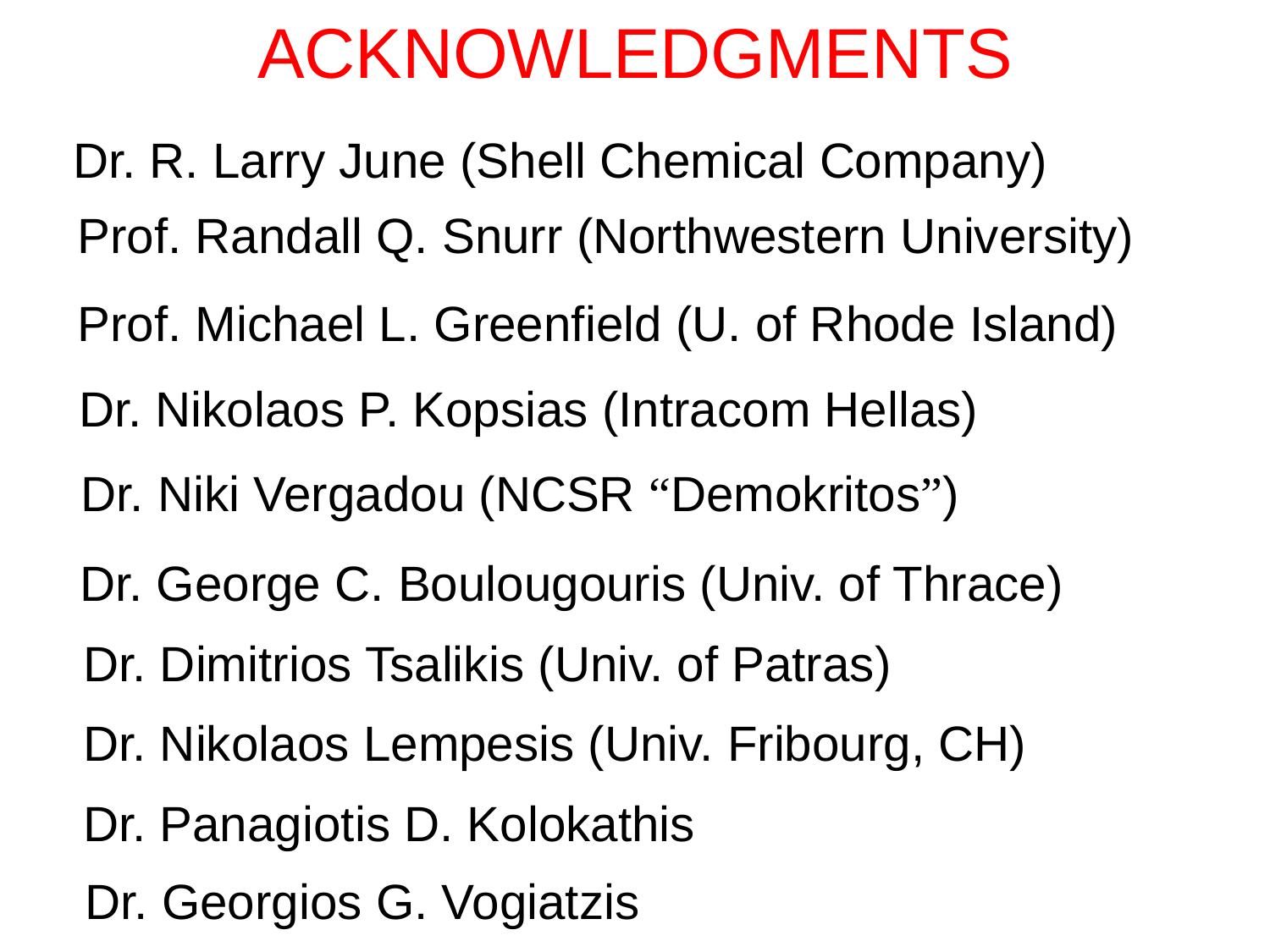

# ACKNOWLEDGMENTS
Dr. R. Larry June (Shell Chemical Company)
Prof. Randall Q. Snurr (Northwestern University)
Prof. Michael L. Greenfield (U. of Rhode Island)
Dr. Nikolaos P. Kopsias (Intracom Hellas)
Dr. Niki Vergadou (NCSR “Demokritos”)
Dr. George C. Boulougouris (Univ. of Thrace)
Dr. Dimitrios Tsalikis (Univ. of Patras)
Dr. Nikolaos Lempesis (Univ. Fribourg, CH)
Dr. Panagiotis D. Kolokathis
Dr. Georgios G. Vogiatzis